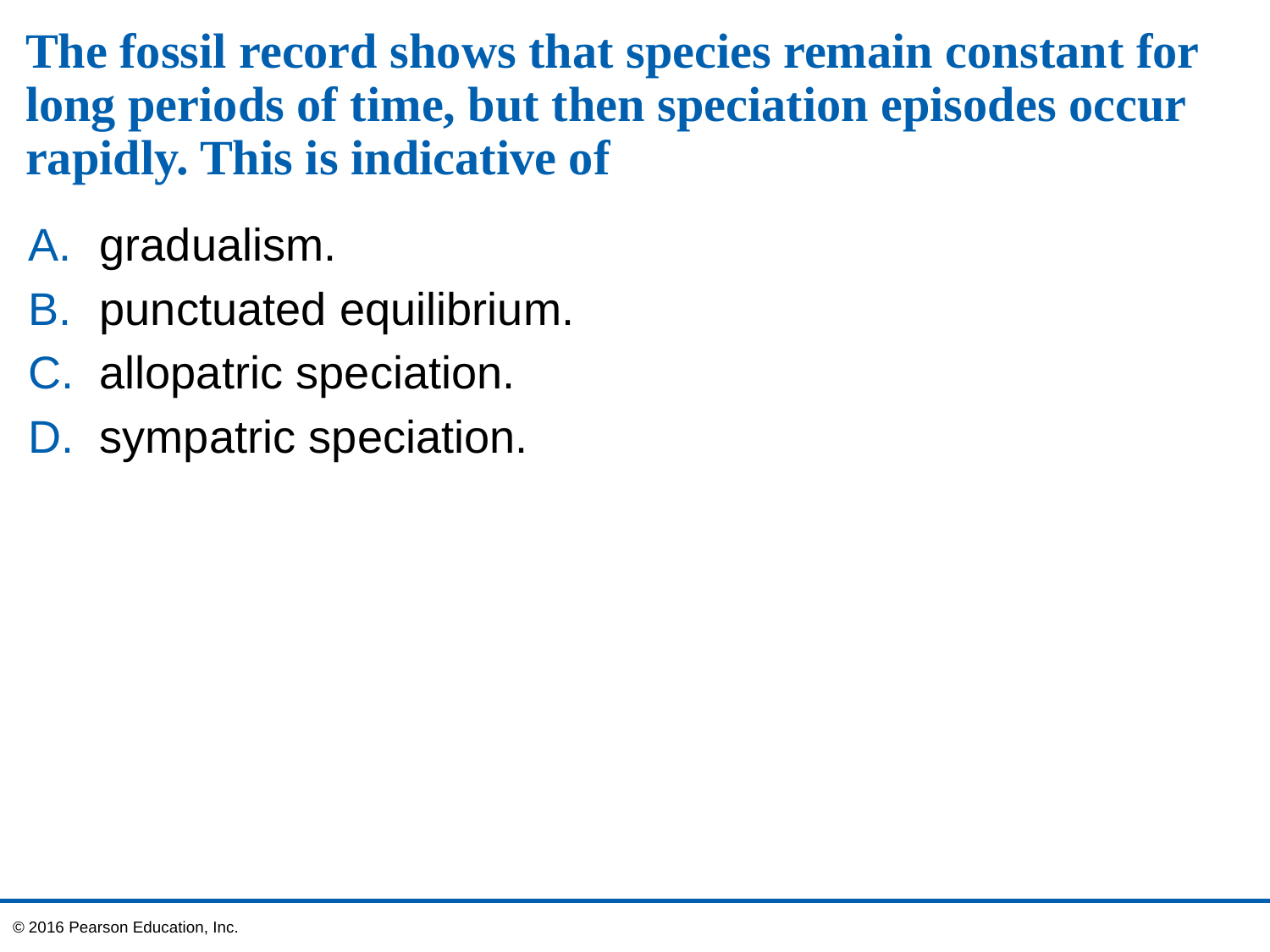

# The fossil record shows that species remain constant for long periods of time, but then speciation episodes occur rapidly. This is indicative of
gradualism.
punctuated equilibrium.
allopatric speciation.
sympatric speciation.

© 2016 Pearson Education, Inc.